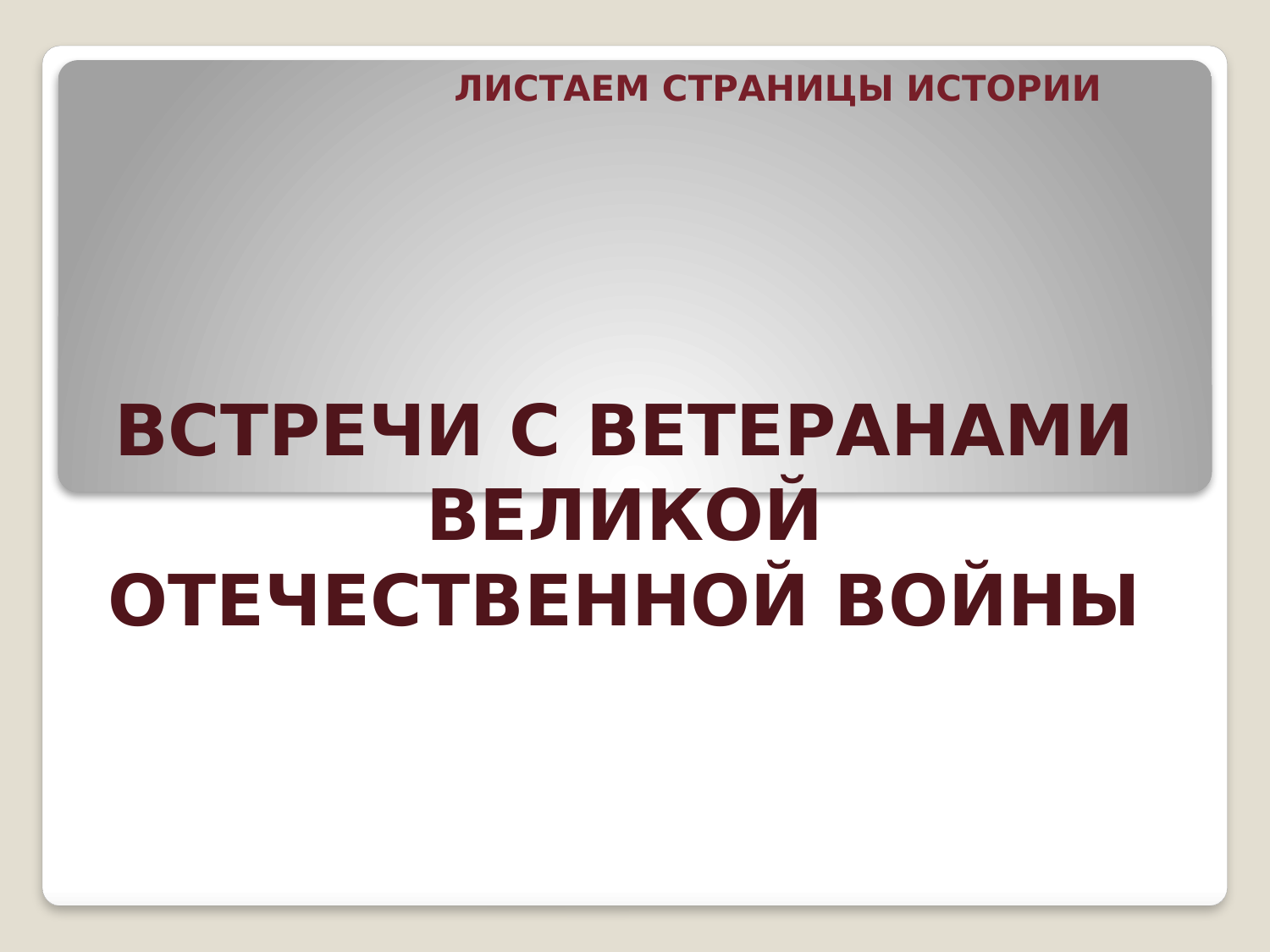

ЛИСТАЕМ СТРАНИЦЫ ИСТОРИИ
# ВСТРЕЧИ С ВЕТЕРАНАМИ ВЕЛИКОЙ ОТЕЧЕСТВЕННОЙ ВОЙНЫ